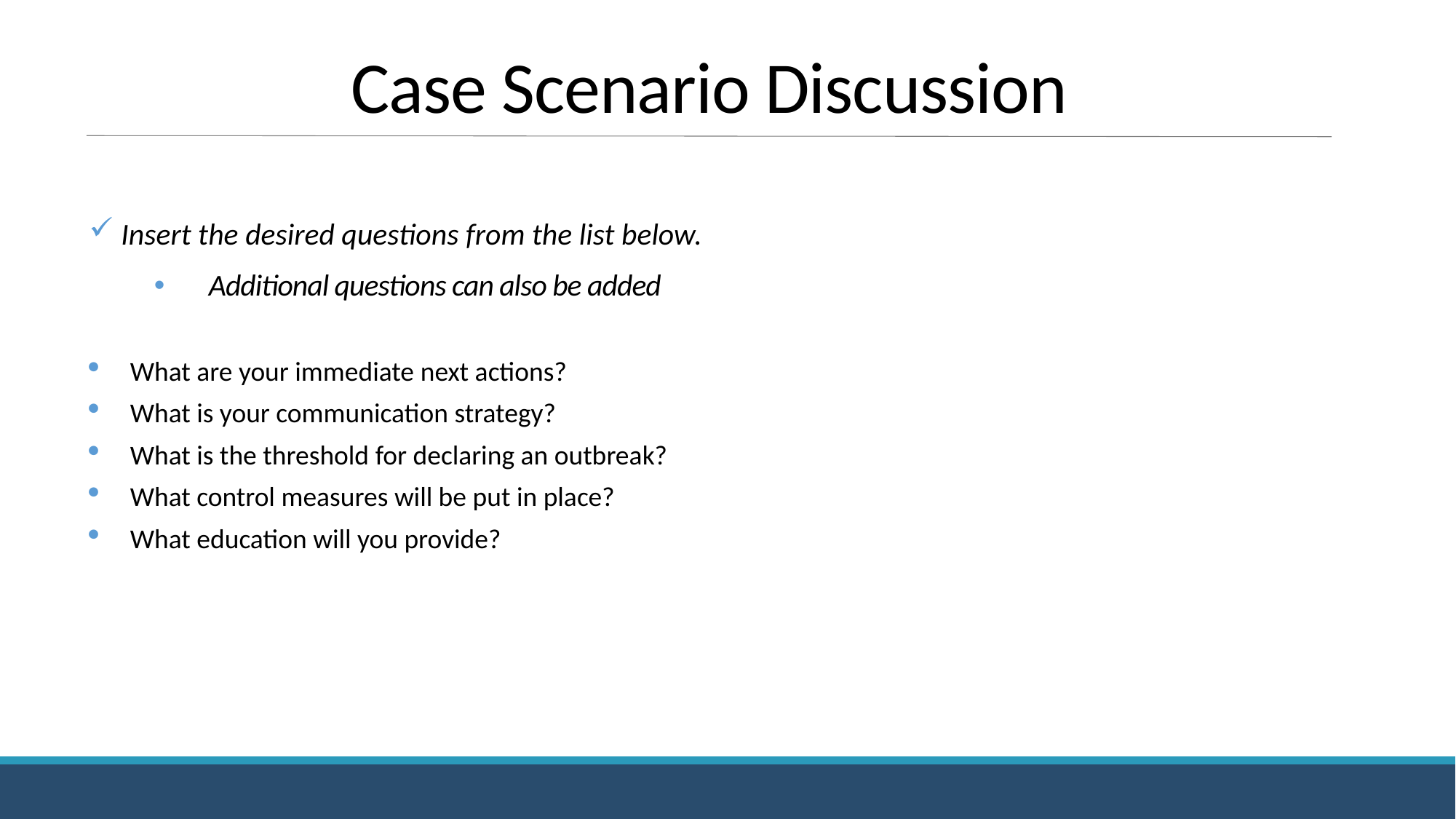

# Case Scenario Discussion

 Insert the desired questions from the list below.
Additional questions can also be added

What are your immediate next actions?
What is your communication strategy?
What is the threshold for declaring an outbreak?
What control measures will be put in place?
What education will you provide?